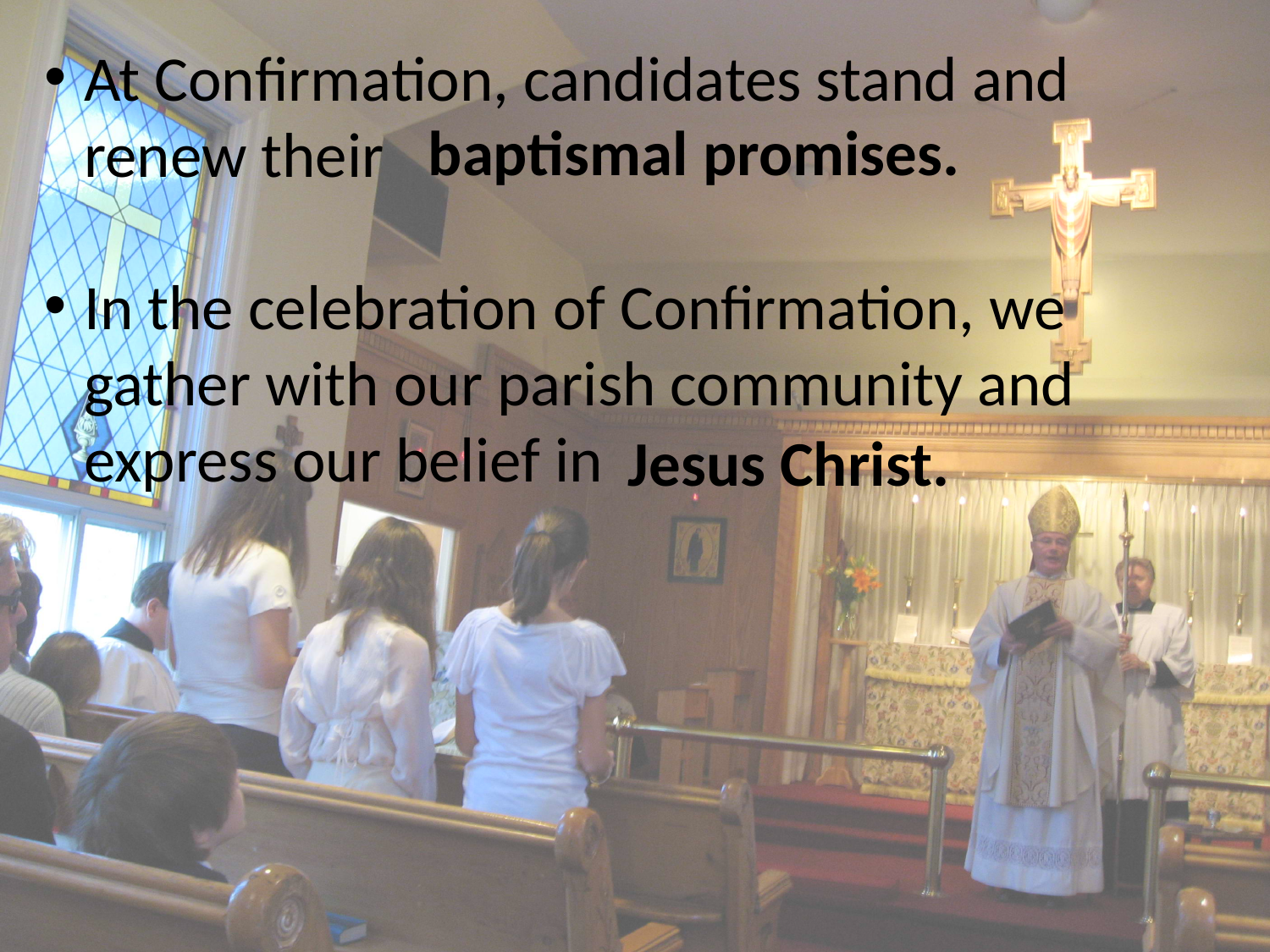

At Confirmation, candidates stand and renew their

In the celebration of Confirmation, we gather with our parish community and express our belief in
baptismal promises.
Jesus Christ.